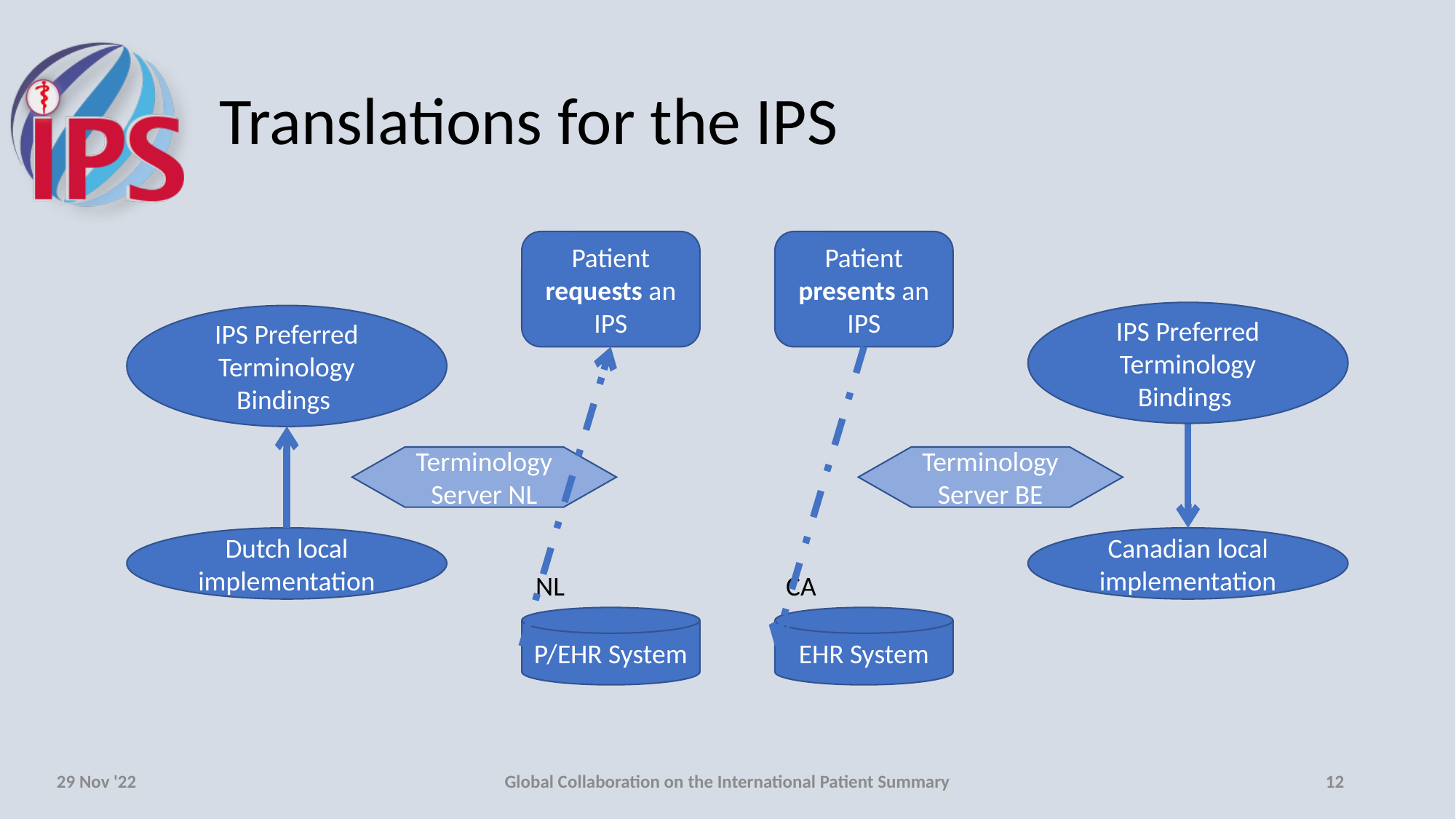

# Translations for the IPS
Patient requests an IPS
Patient presents an IPS
IPS Preferred Terminology Bindings
IPS Preferred Terminology Bindings
Terminology Server NL
Terminology Server BE
Dutch local implementation
Canadian local implementation
NL
P/EHR System
CA
EHR System
29 Nov '22
Global Collaboration on the International Patient Summary
12